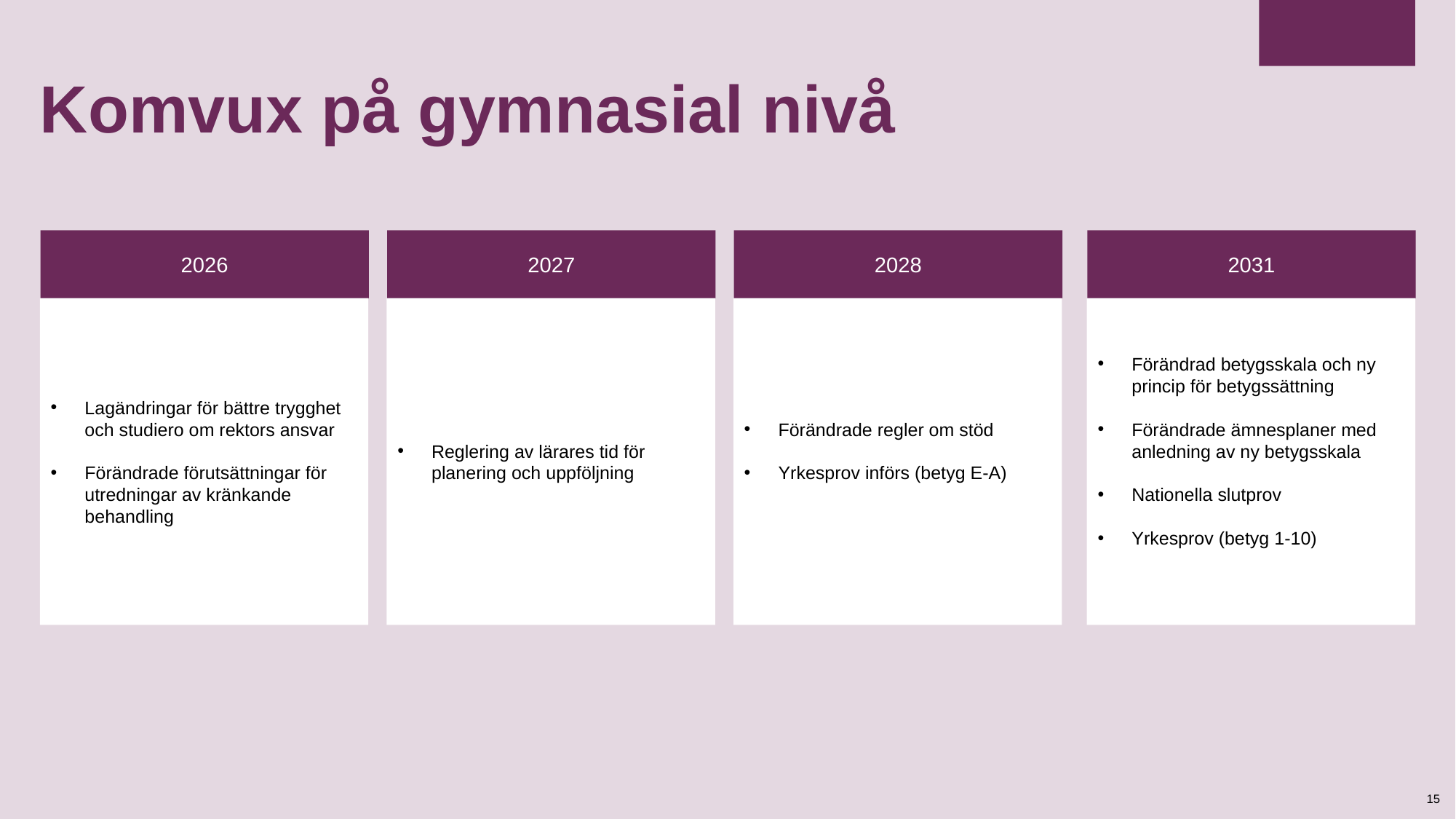

# Komvux på gymnasial nivå
2026
2027
2028
2031
Reglering av lärares tid för  planering och uppföljning
Förändrade regler om stöd

Yrkesprov införs (betyg E-A)

Förändrad betygsskala och ny princip för betygssättning

Förändrade ämnesplaner med anledning av ny betygsskala

Nationella slutprov

Yrkesprov (betyg 1-10)

Lagändringar för bättre trygghet och studiero om rektors ansvar

Förändrade förutsättningar för utredningar av kränkande behandling
15